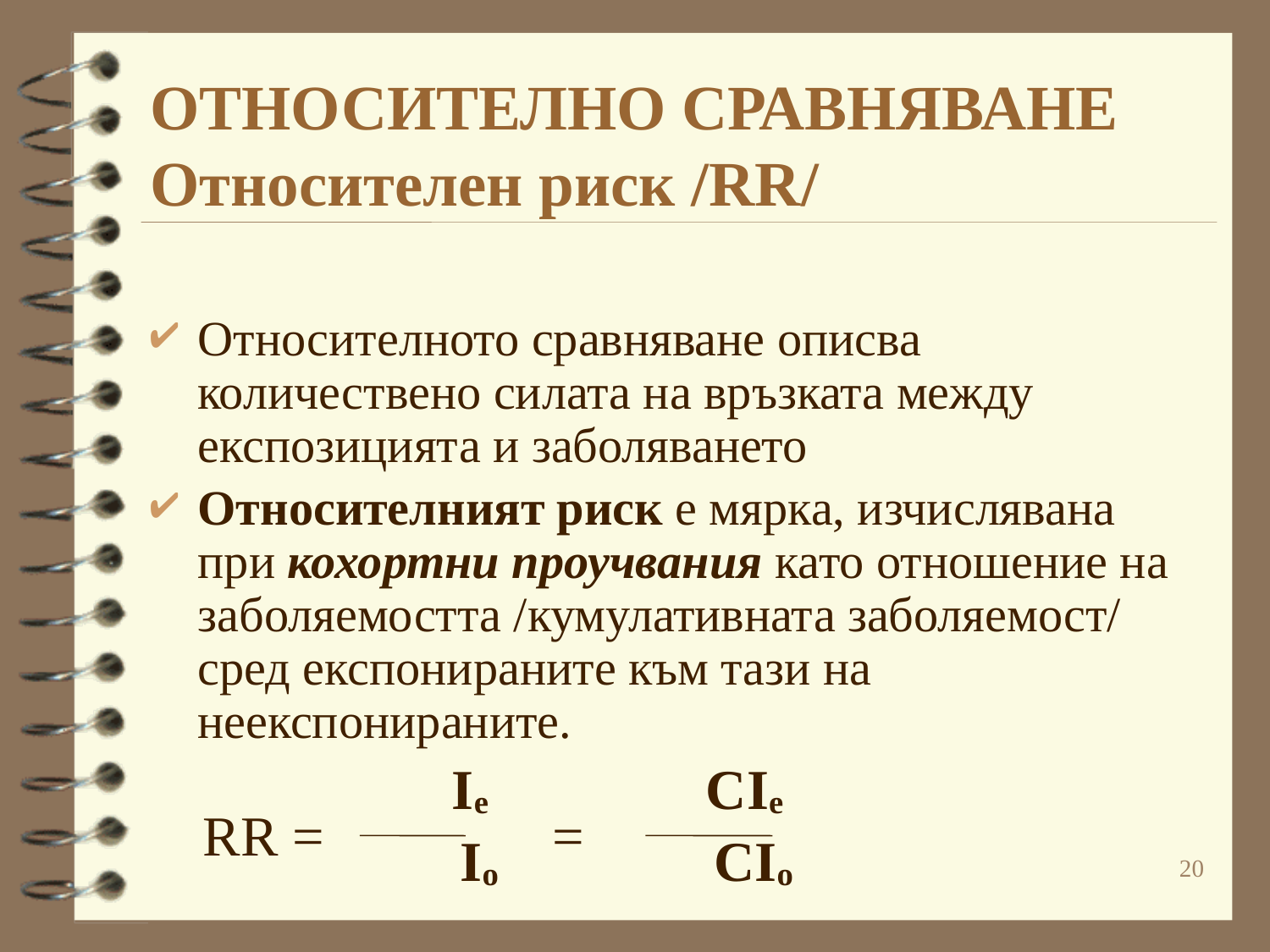

# ОТНОСИТЕЛНО СРАВНЯВАНЕ Относителен риск /RR/
Относителното сравняване описва количествено силата на връзката между експозицията и заболяването
Относителният риск е мярка, изчислявана при кохортни проучвания като отношение на заболяемостта /кумулативната заболяемост/ сред експонираните към тази на неекспонираните.
			Ie 		CIe
			 Iо 		 CIо
RR =
=

20